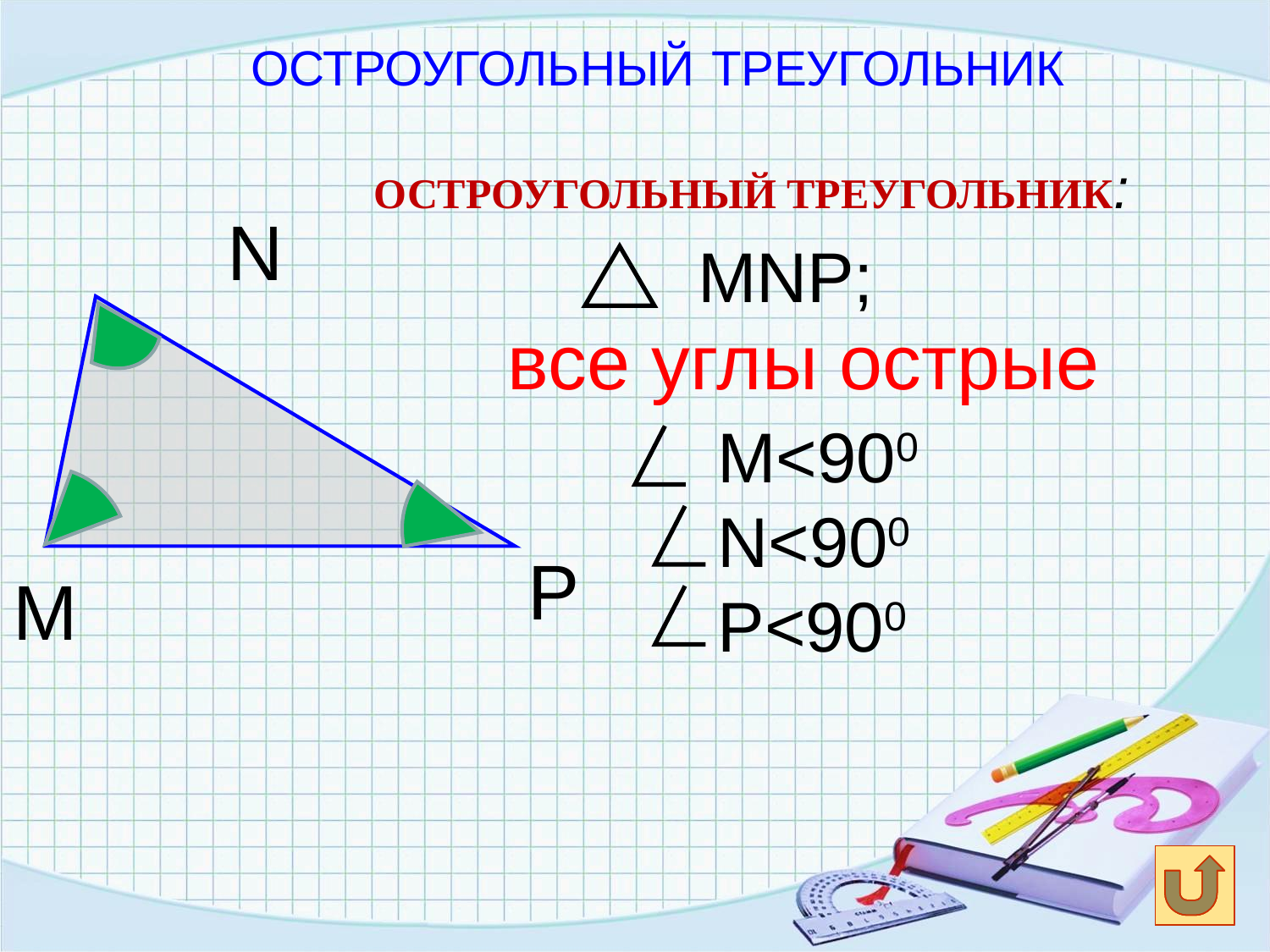

ОСТРОУГОЛЬНЫЙ ТРЕУГОЛЬНИК
  ОСТРОУГОЛЬНЫЙ ТРЕУГОЛЬНИК:
N
MNP;

все углы острые
M<900
N<900
P<900

P
M